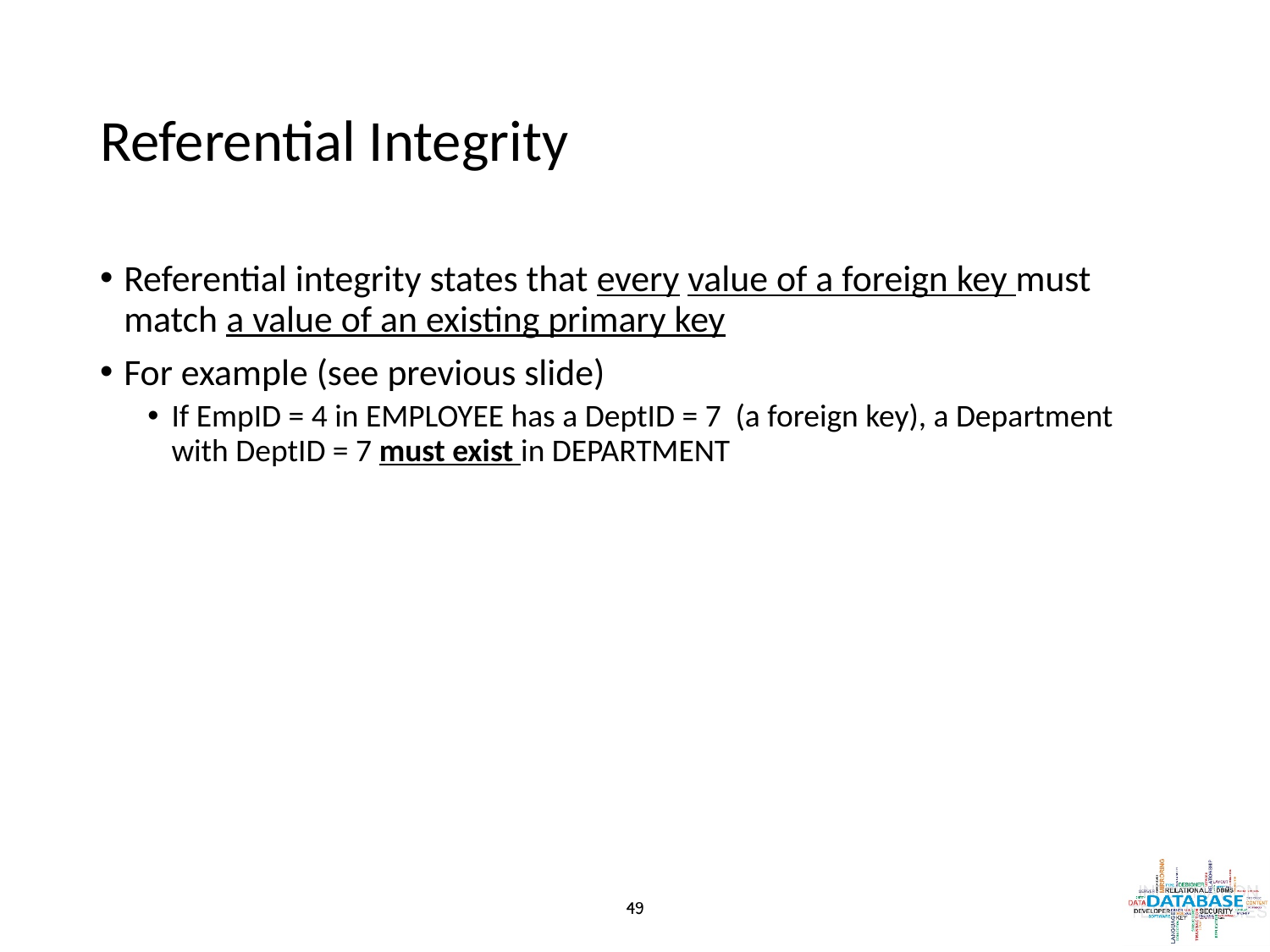

# Referential Integrity
Referential integrity states that every value of a foreign key must match a value of an existing primary key
For example (see previous slide)
If EmpID = 4 in EMPLOYEE has a DeptID = 7  (a foreign key), a Department with DeptID = 7 must exist in DEPARTMENT
49